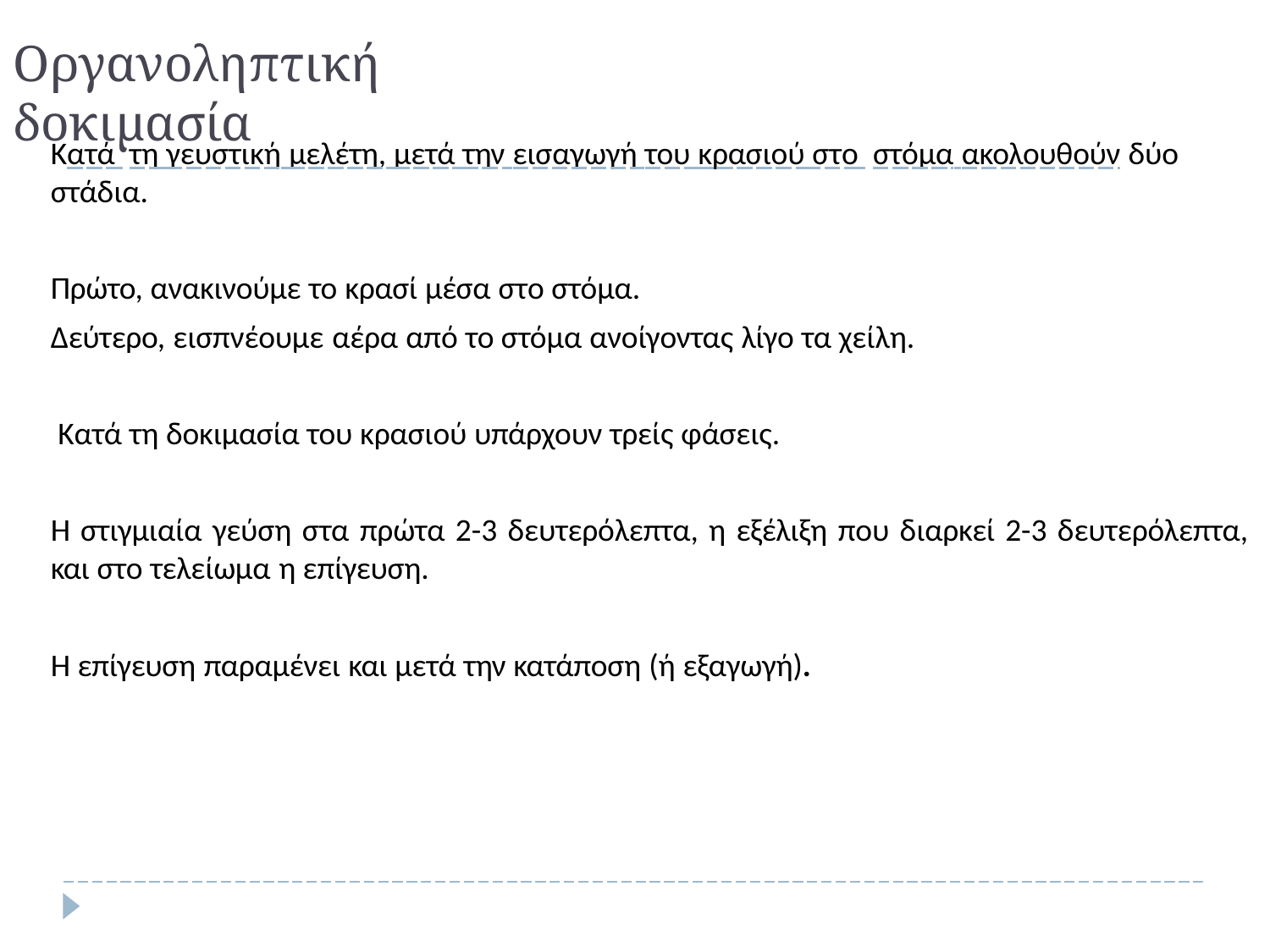

# Οργανοληπτική δοκιμασία
Κατά τη γευστική μελέτη, μετά την εισαγωγή του κρασιού στο στόμα ακολουθούν δύο  στάδια.

Πρώτο, ανακινούμε το κρασί μέσα στο στόμα.
Δεύτερο, εισπνέουμε αέρα από το στόμα ανοίγοντας λίγο τα χείλη.

Κατά τη δοκιμασία του κρασιού υπάρχουν τρείς φάσεις.

Η στιγμιαία γεύση στα πρώτα 2-3 δευτερόλεπτα, η εξέλιξη που διαρκεί 2-3 δευτερόλεπτα,  και στο τελείωμα η επίγευση.

Η επίγευση παραμένει και μετά την κατάποση (ή εξαγωγή).